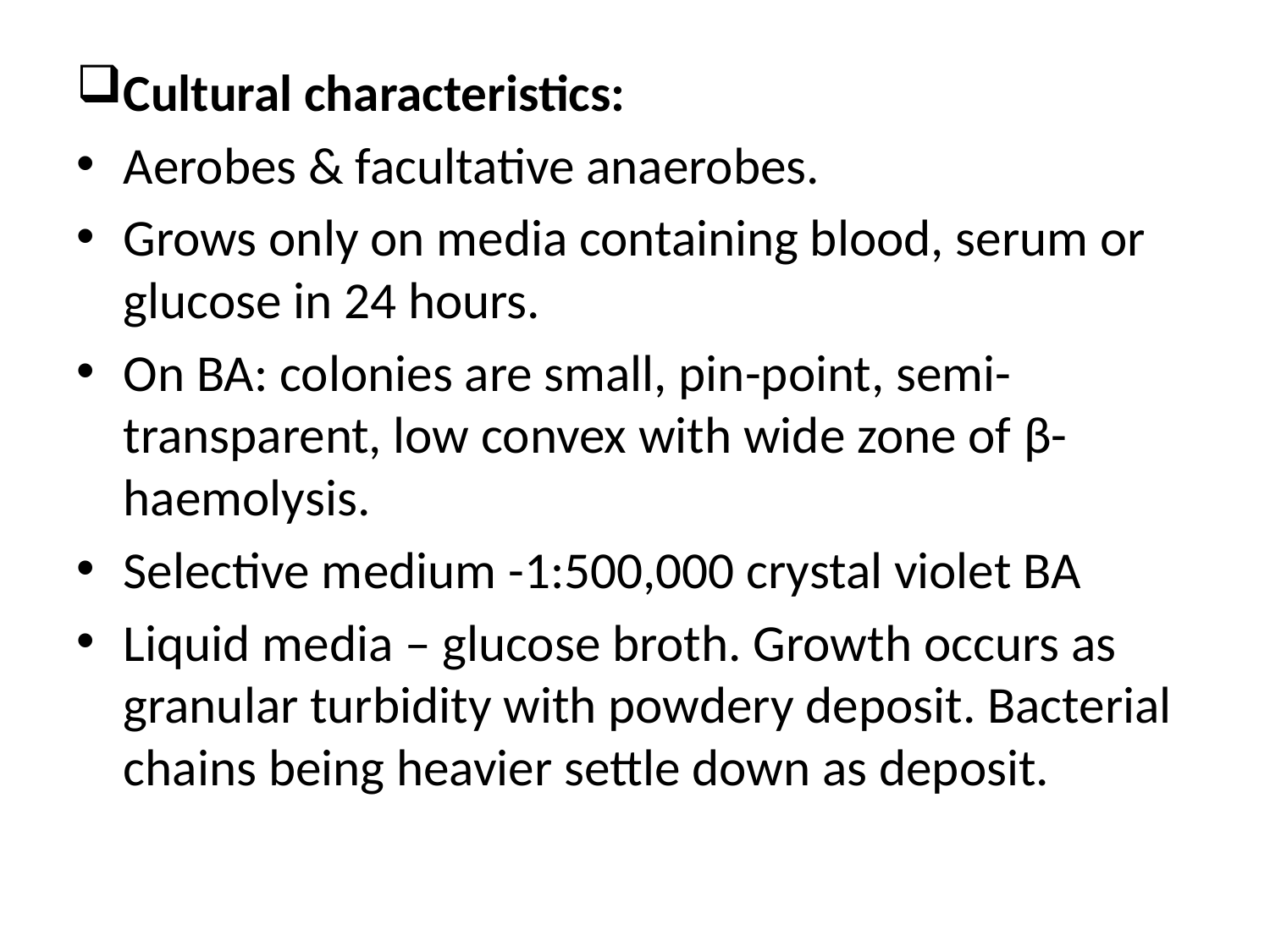

Cultural characteristics:
Aerobes & facultative anaerobes.
Grows only on media containing blood, serum or glucose in 24 hours.
On BA: colonies are small, pin-point, semi-transparent, low convex with wide zone of β-haemolysis.
Selective medium -1:500,000 crystal violet BA
Liquid media – glucose broth. Growth occurs as granular turbidity with powdery deposit. Bacterial chains being heavier settle down as deposit.